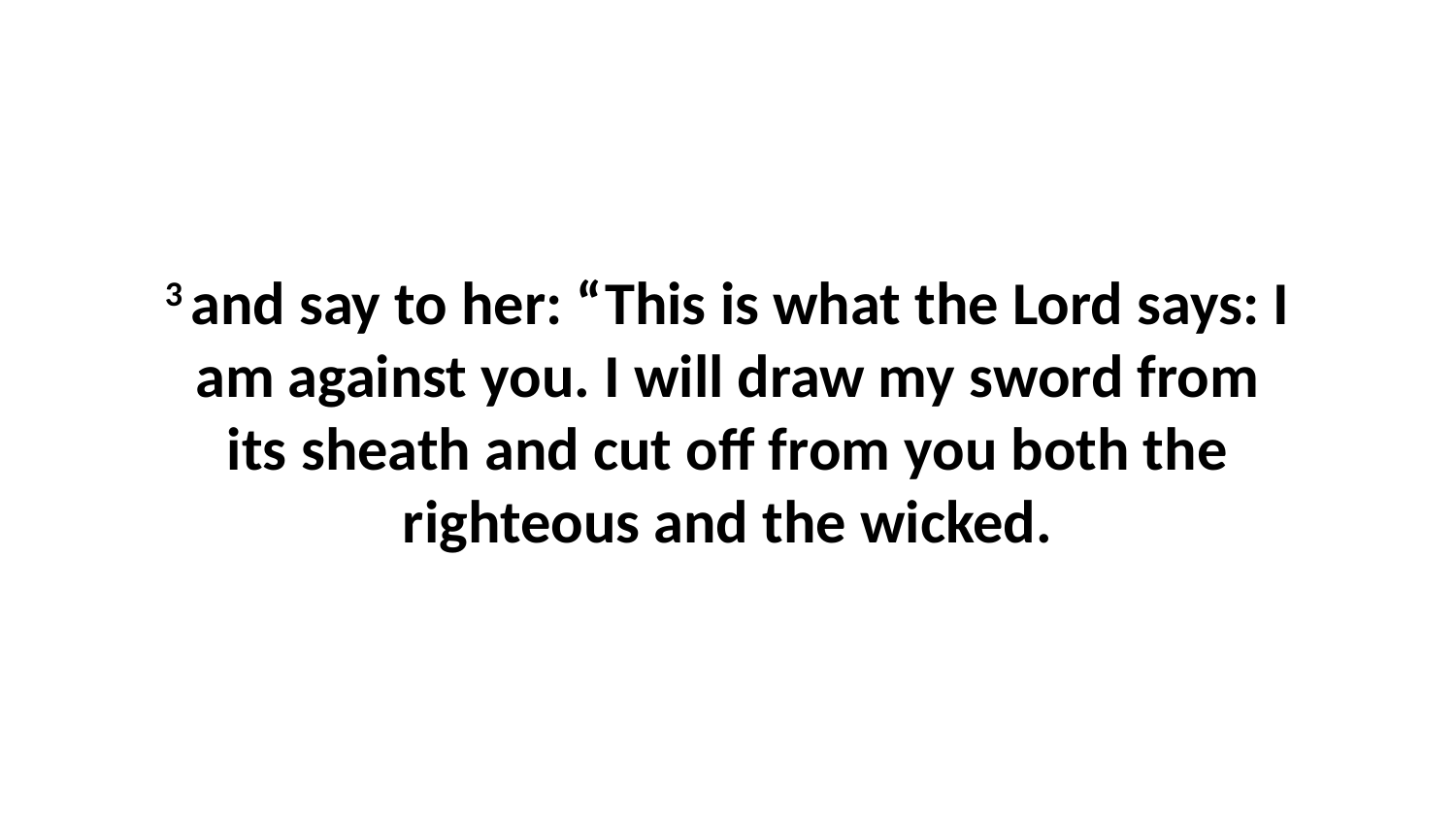

3 and say to her: “This is what the Lord says: I am against you. I will draw my sword from its sheath and cut off from you both the righteous and the wicked.